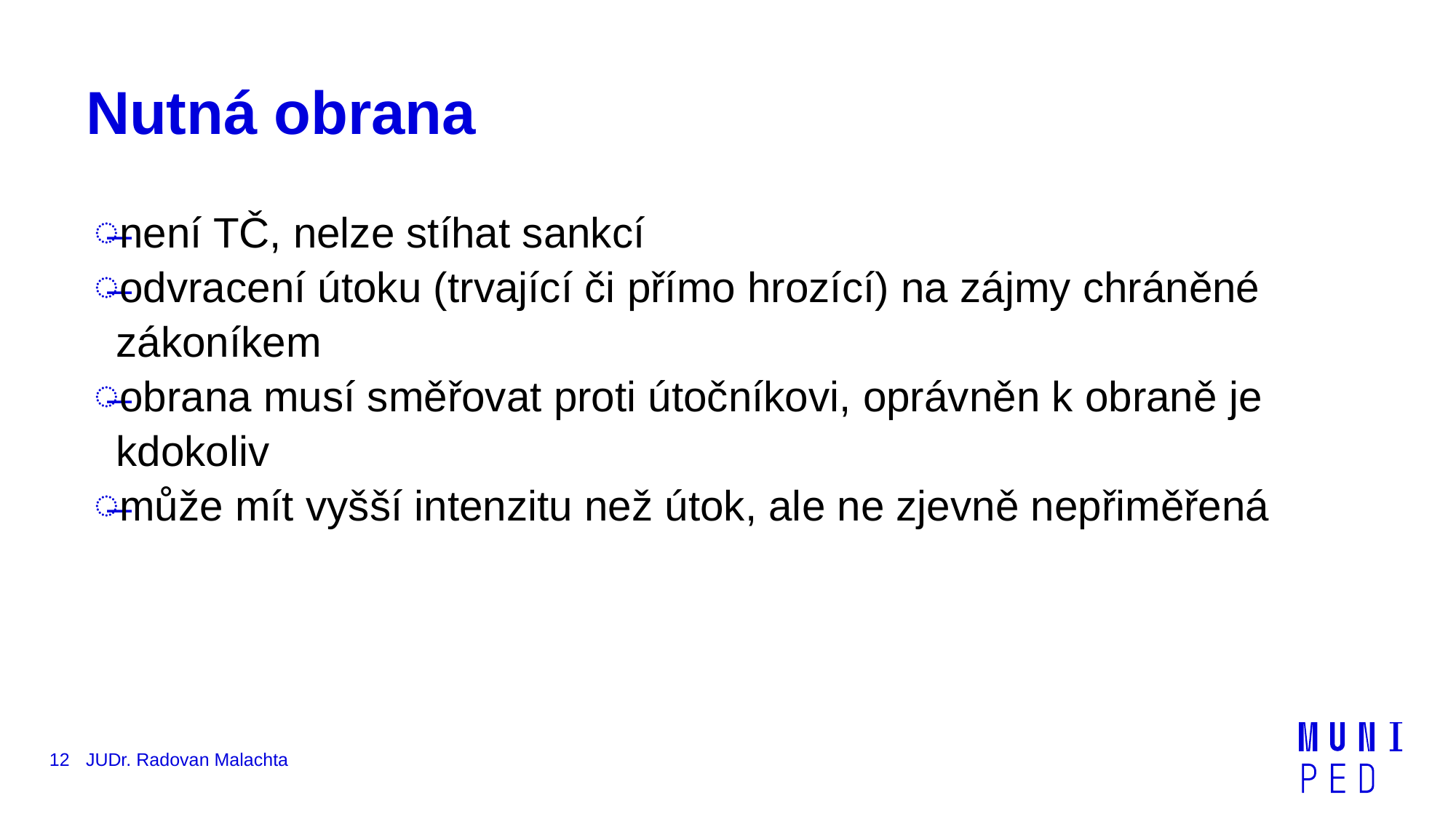

# Nutná obrana
není TČ, nelze stíhat sankcí
odvracení útoku (trvající či přímo hrozící) na zájmy chráněné zákoníkem
obrana musí směřovat proti útočníkovi, oprávněn k obraně je kdokoliv
může mít vyšší intenzitu než útok, ale ne zjevně nepřiměřená

12
JUDr. Radovan Malachta